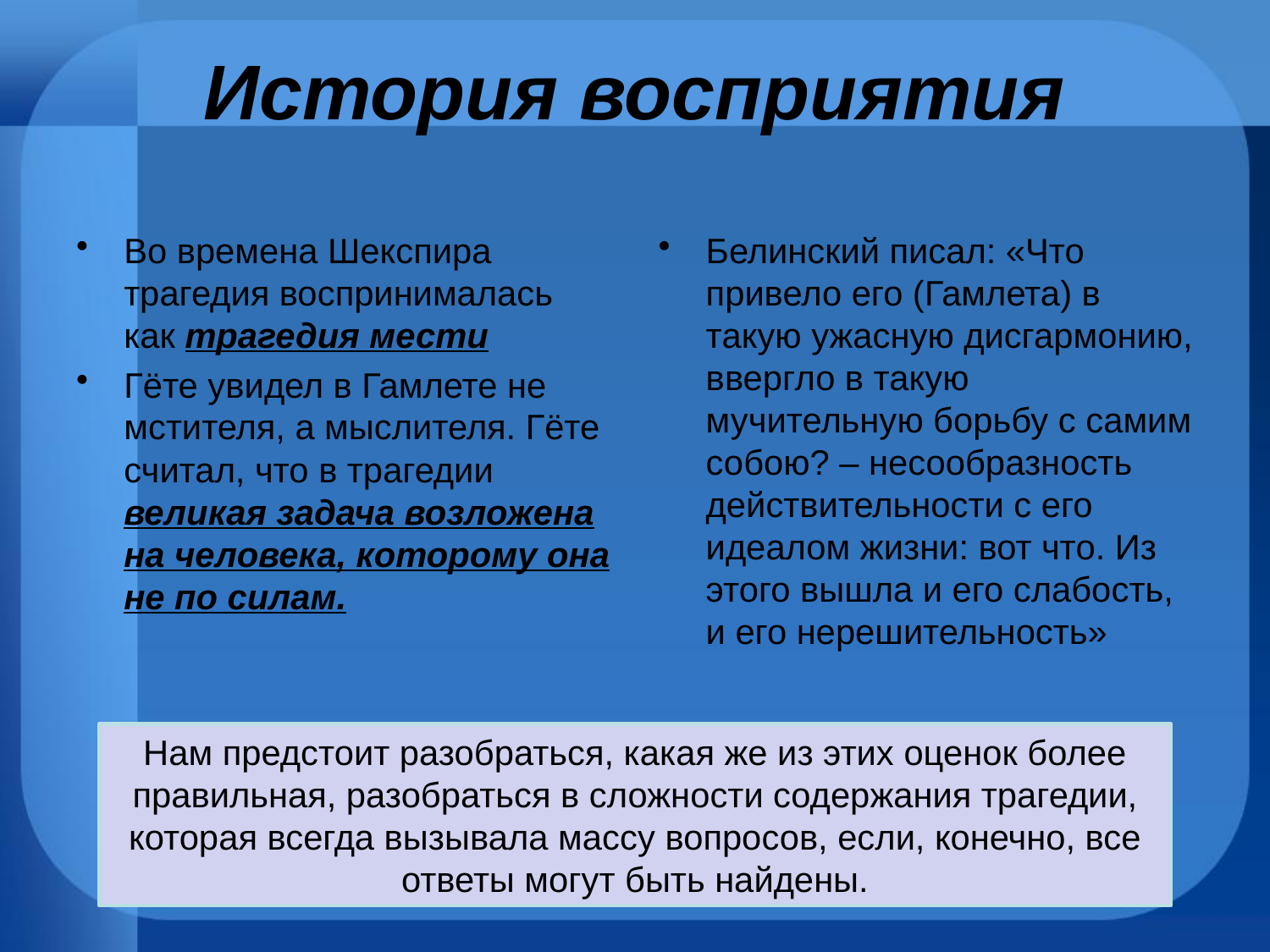

# История восприятия
Во времена Шекспира трагедия воспринималась как трагедия мести
Гёте увидел в Гамлете не мстителя, а мыслителя. Гёте считал, что в трагедии великая задача возложена на человека, которому она не по силам.
Белинский писал: «Что привело его (Гамлета) в такую ужасную дисгармонию, ввергло в такую мучительную борьбу с самим собою? – несообразность действительности с его идеалом жизни: вот что. Из этого вышла и его слабость, и его нерешительность»
Нам предстоит разобраться, какая же из этих оценок более правильная, разобраться в сложности содержания трагедии, которая всегда вызывала массу вопросов, если, конечно, все ответы могут быть найдены.